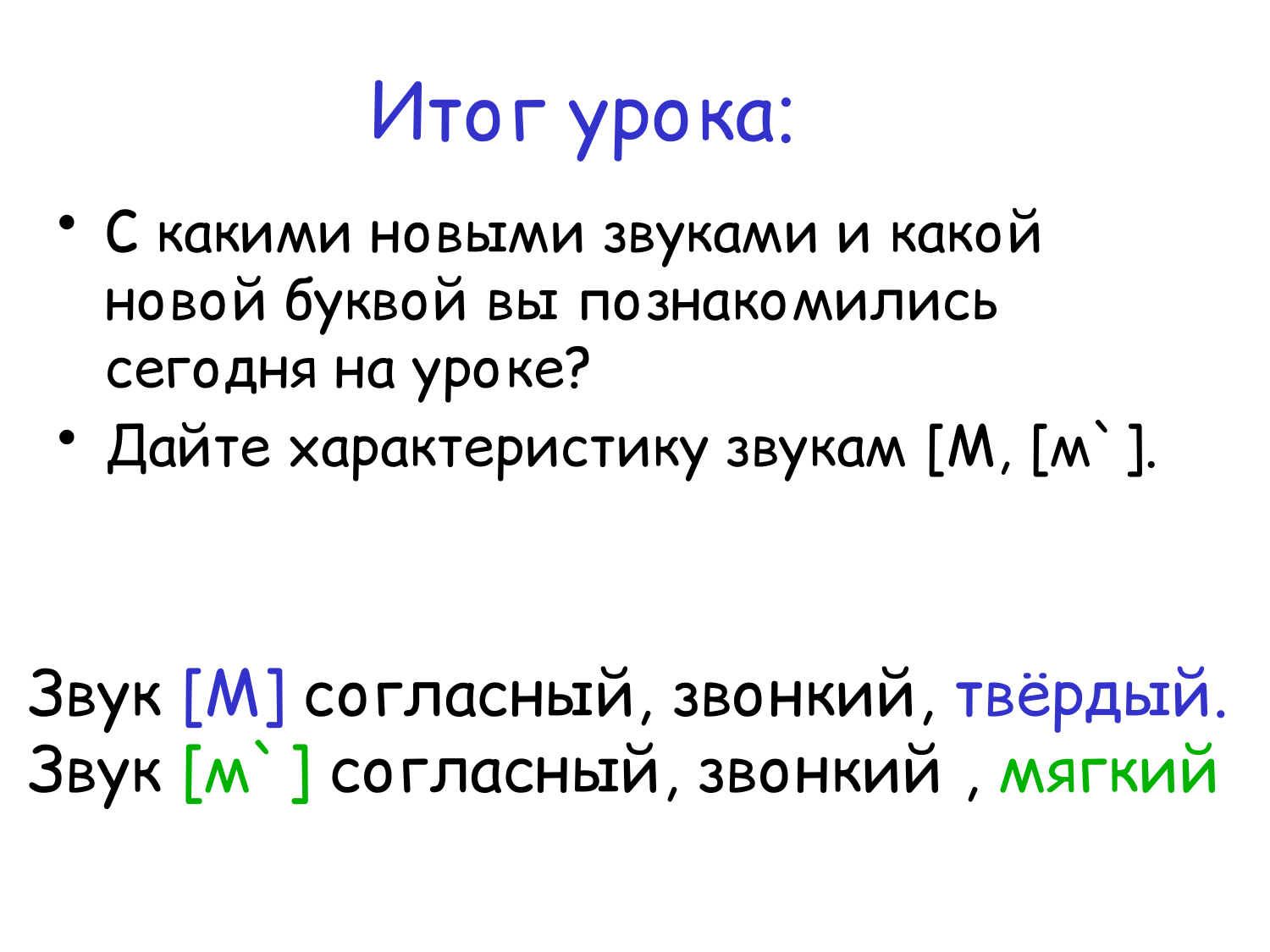

Итог урока:
С какими новыми звуками и какой новой буквой вы познакомились сегодня на уроке?
Дайте характеристику звукам [М, [м`].
Звук [М] согласный, звонкий, твёрдый.
Звук [м`] согласный, звонкий , мягкий